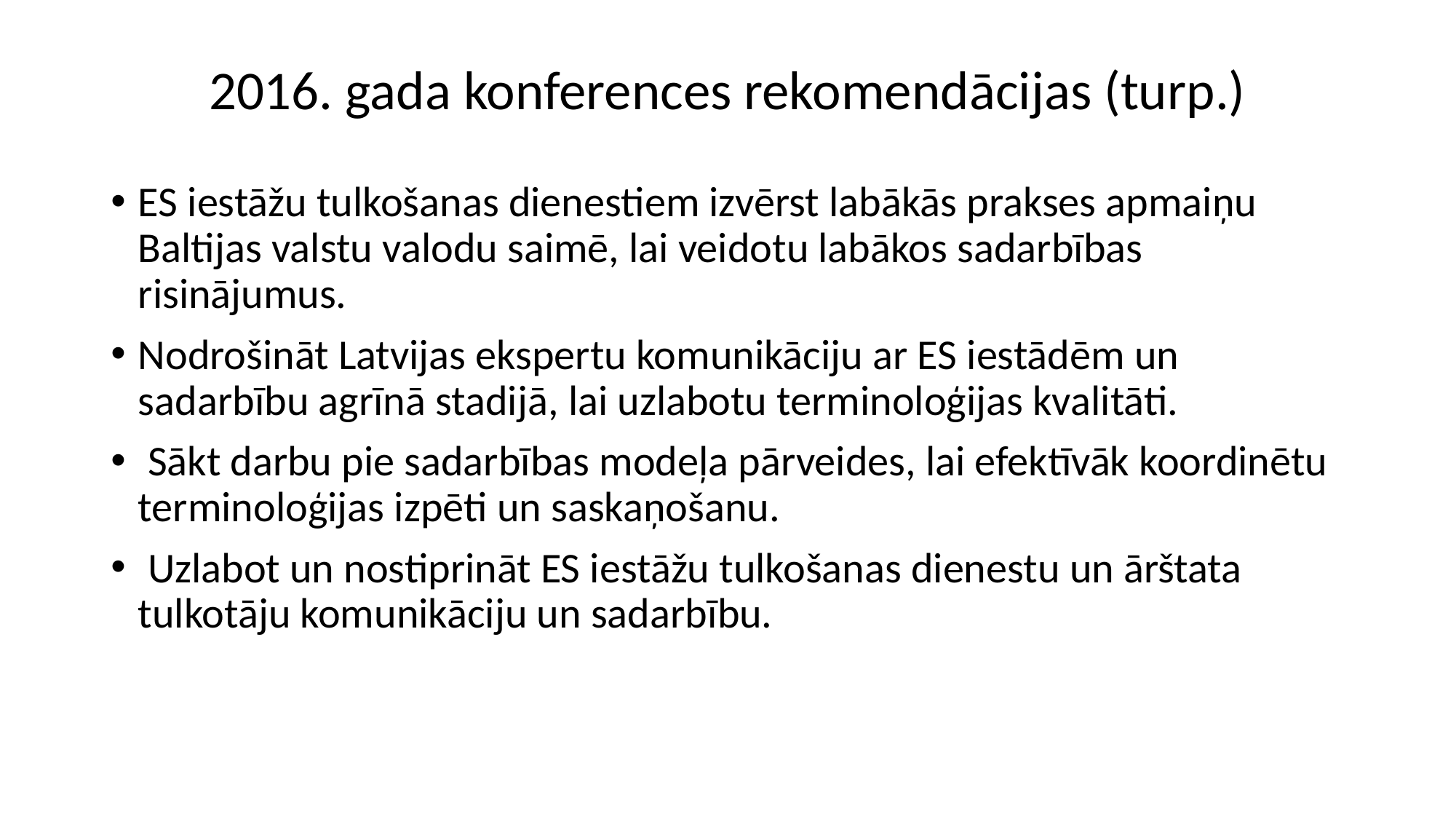

# 2016. gada konferences rekomendācijas (turp.)
ES iestāžu tulkošanas dienestiem izvērst labākās prakses apmaiņu Baltijas valstu valodu saimē, lai veidotu labākos sadarbības risinājumus.
Nodrošināt Latvijas ekspertu komunikāciju ar ES iestādēm un sadarbību agrīnā stadijā, lai uzlabotu terminoloģijas kvalitāti.
 Sākt darbu pie sadarbības modeļa pārveides, lai efektīvāk koordinētu terminoloģijas izpēti un saskaņošanu.
 Uzlabot un nostiprināt ES iestāžu tulkošanas dienestu un ārštata tulkotāju komunikāciju un sadarbību.